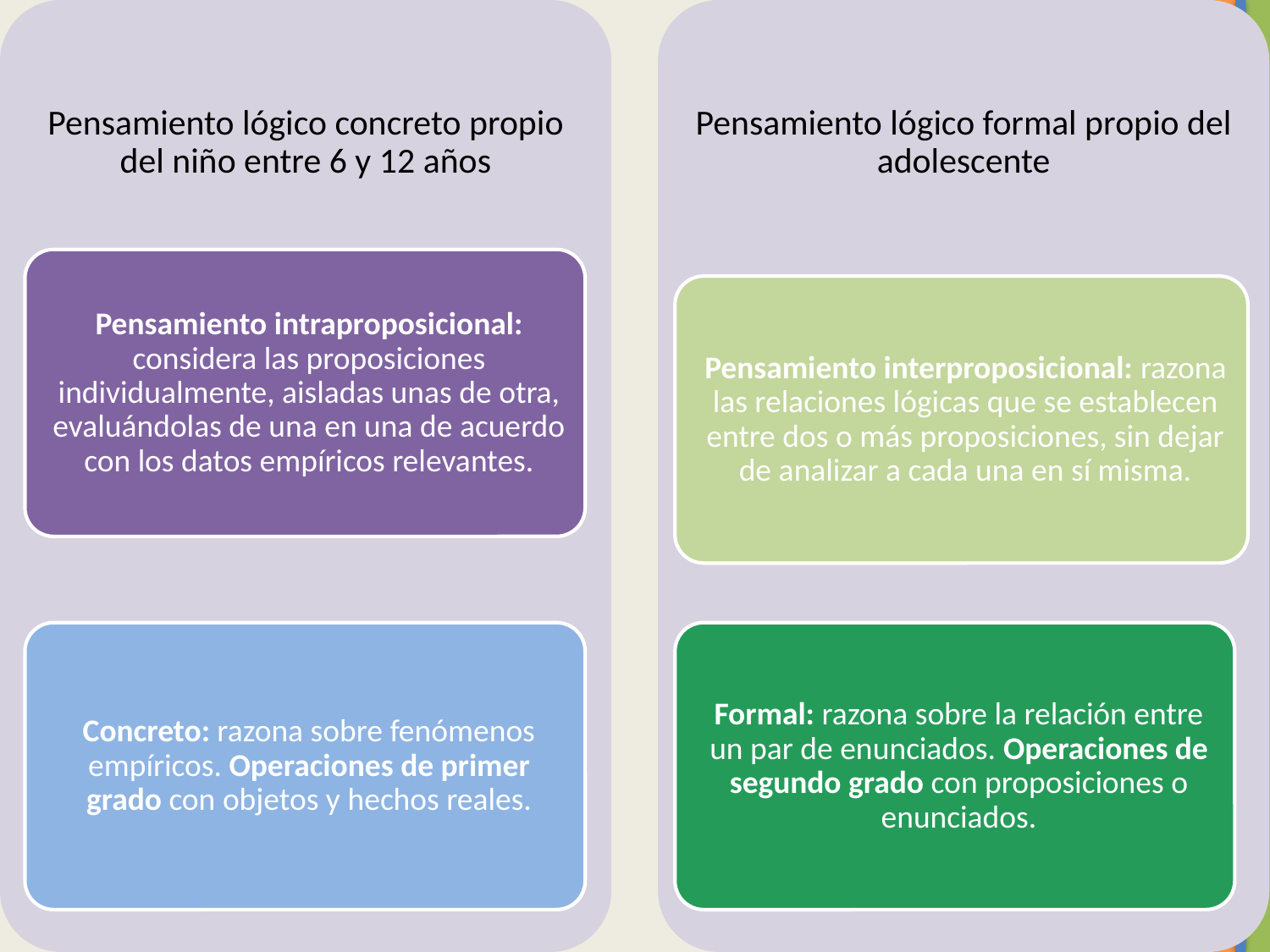

Pensamiento lógico concreto propio del niño entre 6 y 12 años
Pensamiento intraproposicional: considera las proposiciones individualmente, aisladas unas de otra, evaluándolas de una en una de acuerdo con los datos empíricos relevantes.
Concreto: razona sobre fenómenos empíricos. Operaciones de primer grado con objetos y hechos reales.
Pensamiento lógico formal propio del adolescente
Pensamiento interproposicional: razona las relaciones lógicas que se establecen entre dos o más proposiciones, sin dejar de analizar a cada una en sí misma.
Formal: razona sobre la relación entre un par de enunciados. Operaciones de segundo grado con proposiciones o enunciados.